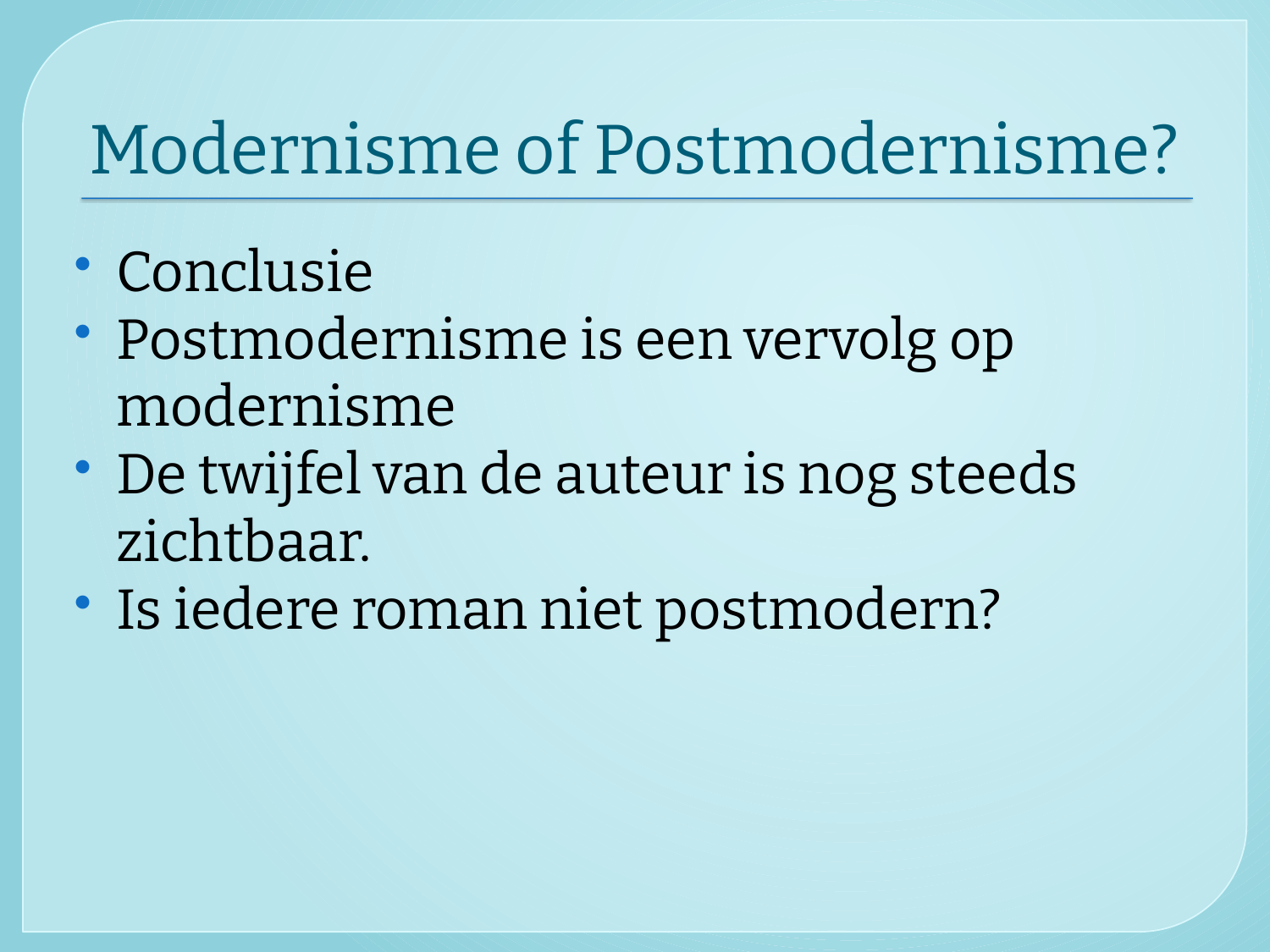

# Modernisme of Postmodernisme?
Conclusie
Postmodernisme is een vervolg op modernisme
De twijfel van de auteur is nog steeds zichtbaar.
Is iedere roman niet postmodern?